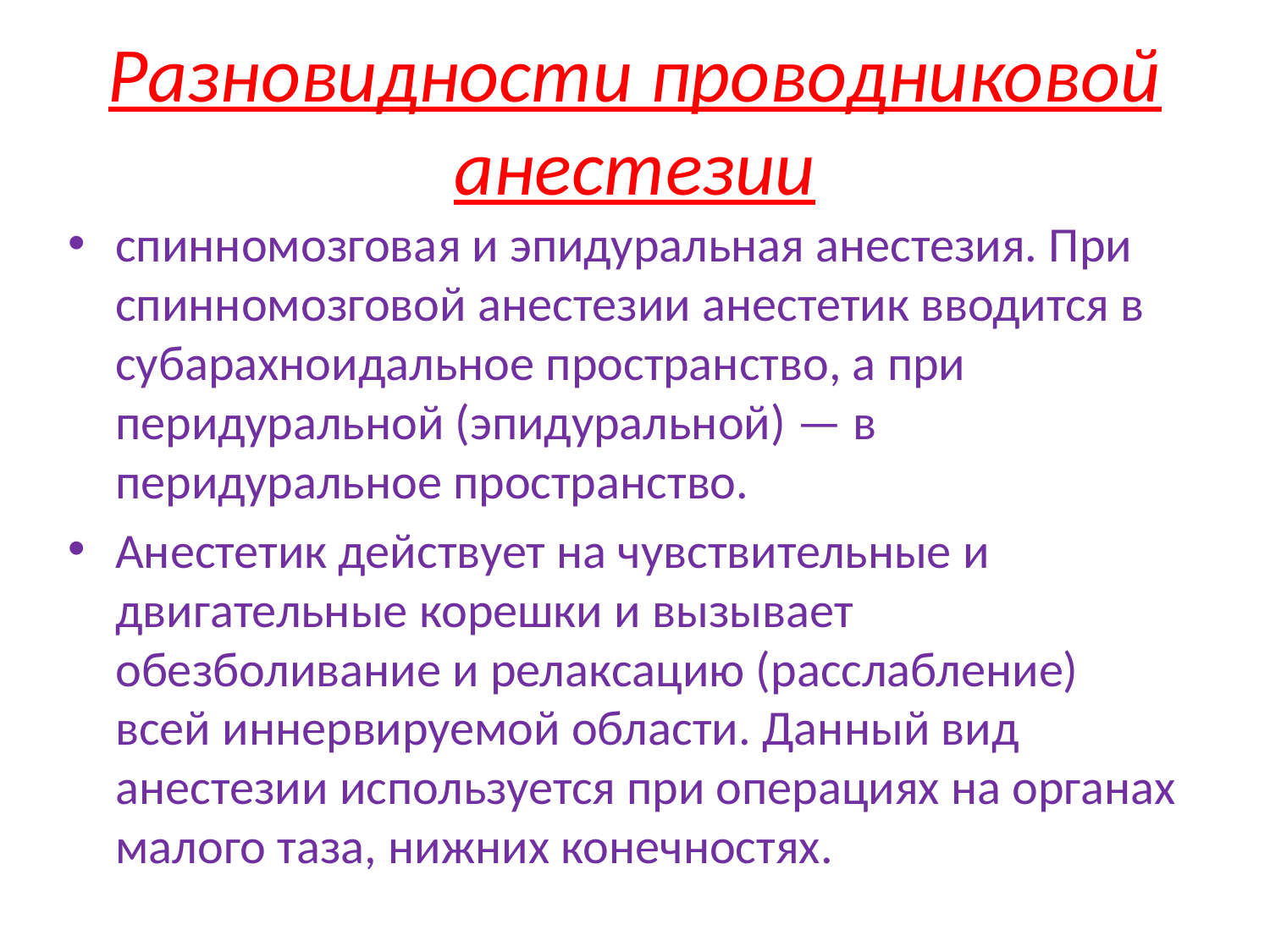

# Разновидности проводниковой анестезии
спинномозговая и эпидуральная анестезия. При спинномозговой анестезии анестетик вводится в субарахноидальное пространство, а при перидуральной (эпидуральной) — в перидуральное пространство.
Анестетик действует на чувствительные и двигательные корешки и вызывает обезболивание и релаксацию (расслабление) всей иннервируемой области. Данный вид анестезии используется при операциях на органах малого таза, нижних конечностях.